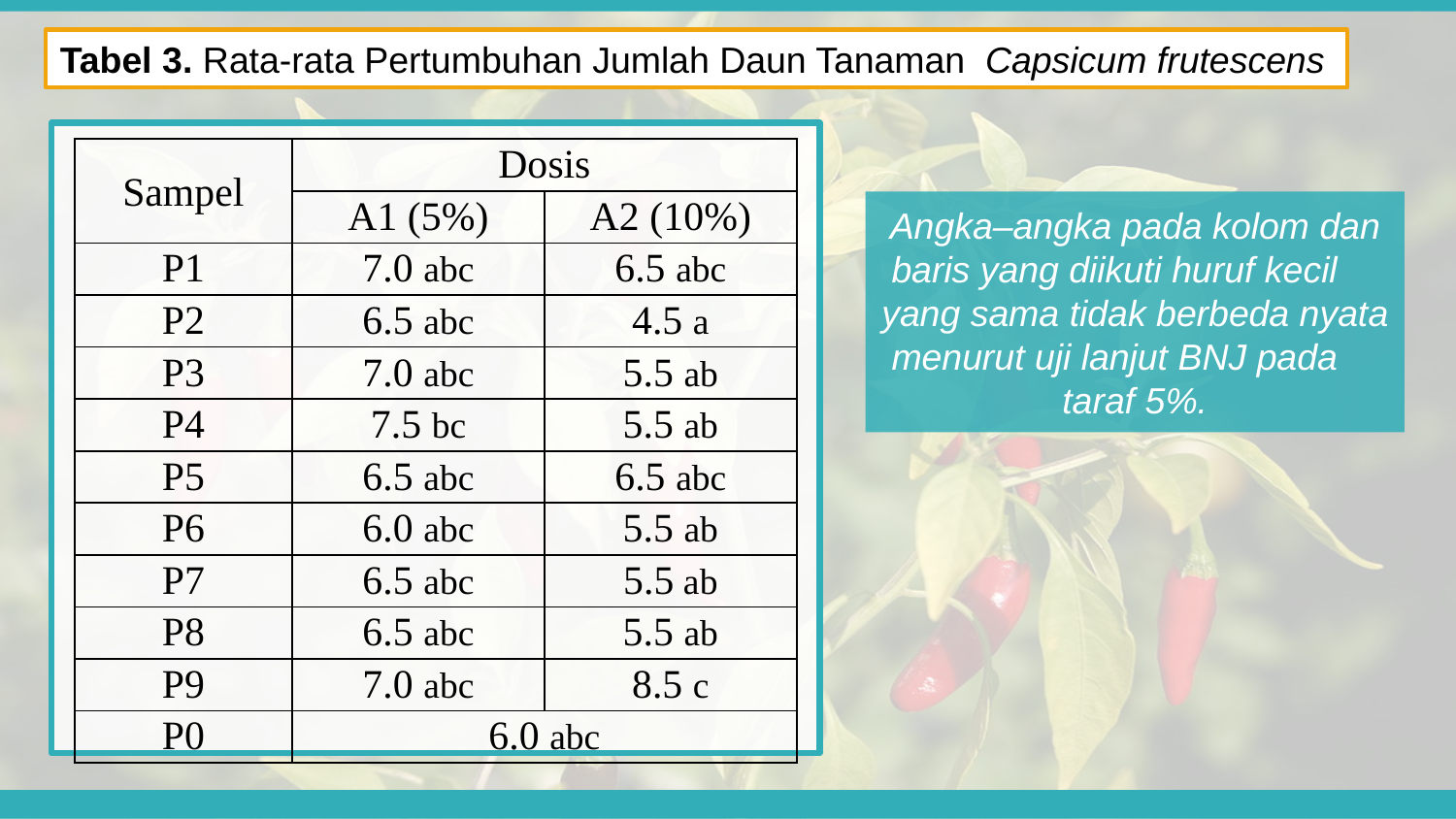

Tabel 3. Rata-rata Pertumbuhan Jumlah Daun Tanaman  Capsicum frutescens

| Sampel | Dosis |  |
| --- | --- | --- |
|  | A1 (5%) | A2 (10%) |
| P1 | 7.0 abc | 6.5 abc |
| P2 | 6.5 abc | 4.5 a |
| P3 | 7.0 abc | 5.5 ab |
| P4 | 7.5 bc | 5.5 ab |
| P5 | 6.5 abc | 6.5 abc |
| P6 | 6.0 abc | 5.5 ab |
| P7 | 6.5 abc | 5.5 ab |
| P8 | 6.5 abc | 5.5 ab |
| P9 | 7.0 abc | 8.5 c |
| P0 | 6.0 abc |  |
Angka–angka pada kolom dan baris yang diikuti huruf kecil     yang sama tidak berbeda nyata  menurut uji lanjut BNJ pada      taraf 5%.